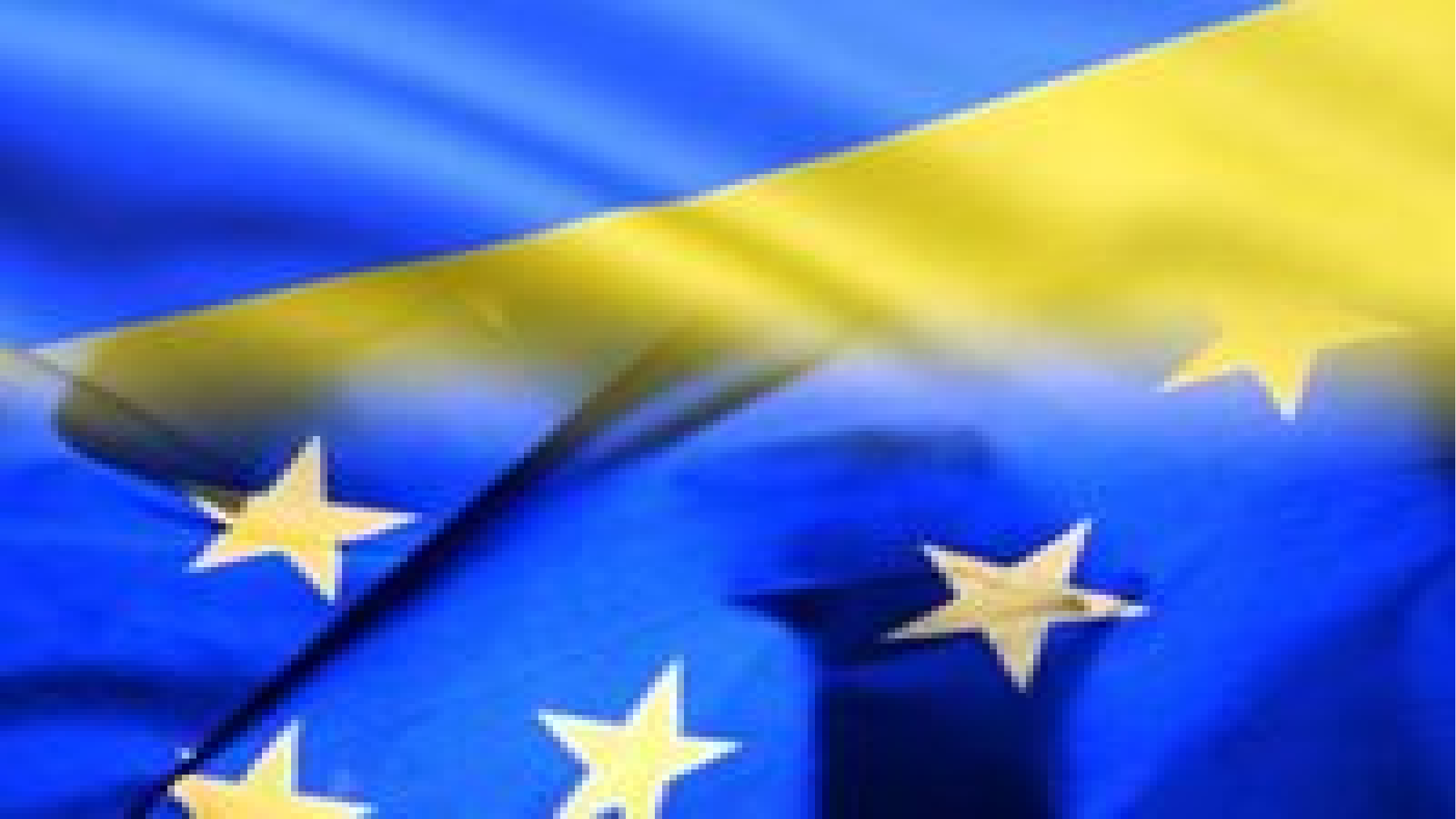

а) розробляє принципи загальної зовнішньої політики і політики безпеки в рамках орієнтирів, встановлених Європейською Радою;
володіє повноваженнями у сфері спільної зовнішньої політики та політики безпеки, а саме:
б) приймає рішення про загальні акції і спільну позицію в цій сфері;
в) піклується про єдиний та узгоджений образ дій ЄС в цьому напрямку;
займається координацією у сфері співпраці поліцій і судових органів у кримінально-правовій сфері (виробляє загальні позиції, рамкові рішення для зближення законодавств і управлінських положень);
приймає рішення в будь-яких інших цілях і розробляє конвенції, які рекомендує приймати державам-учасницям